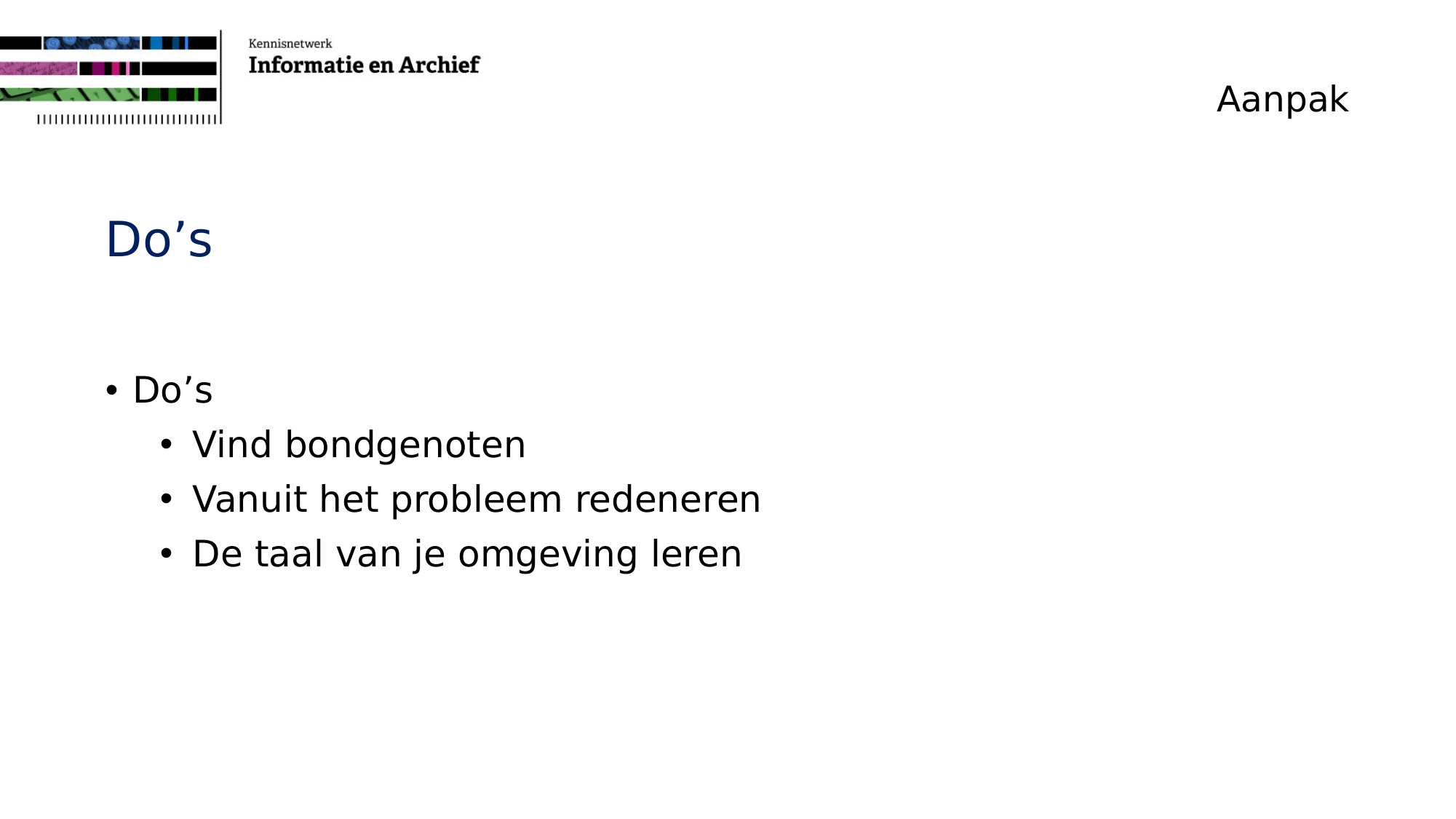

# Aanpak
Do’s
Do’s
Vind bondgenoten
Vanuit het probleem redeneren
De taal van je omgeving leren